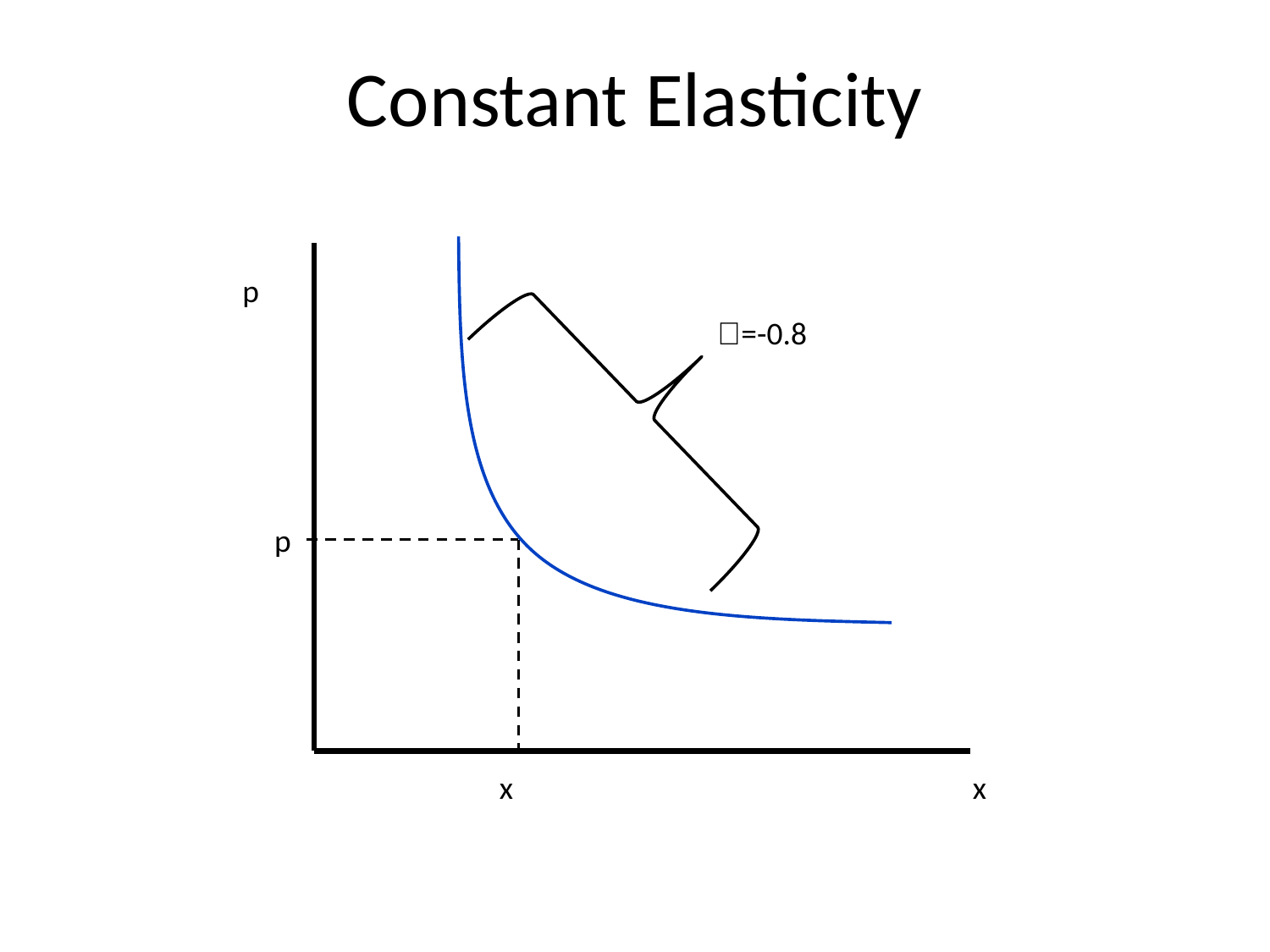

# Constant Elasticity

p
ε=-0.8
p
x
x